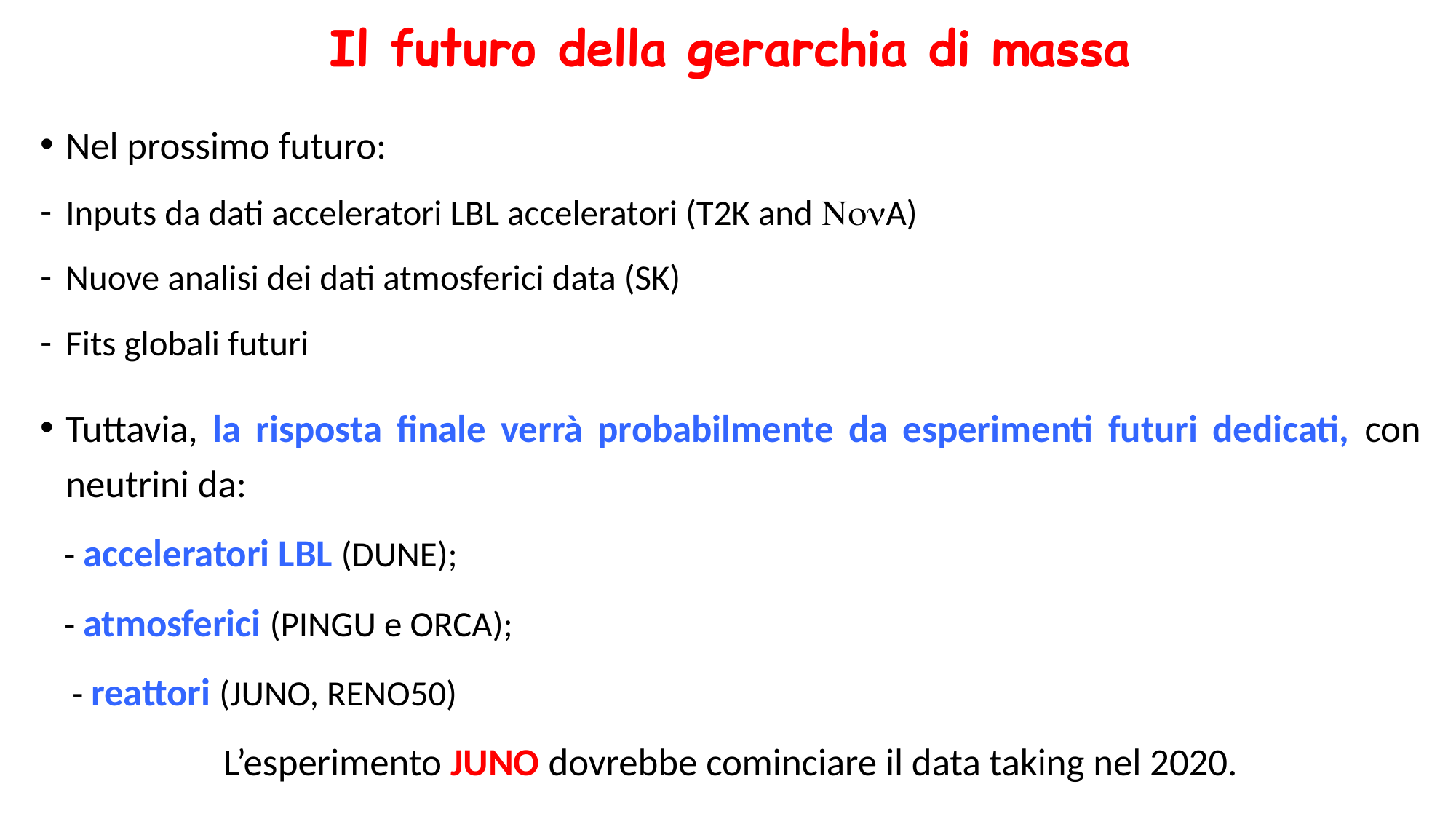

# Il futuro della gerarchia di massa
Nel prossimo futuro:
Inputs da dati acceleratori LBL acceleratori (T2K and ΝονA)
Nuove analisi dei dati atmosferici data (SK)
Fits globali futuri
Tuttavia, la risposta finale verrà probabilmente da esperimenti futuri dedicati, con neutrini da:
   - acceleratori LBL (DUNE);
   - atmosferici (PINGU e ORCA);
    - reattori (JUNO, RENO50)
L’esperimento JUNO dovrebbe cominciare il data taking nel 2020.